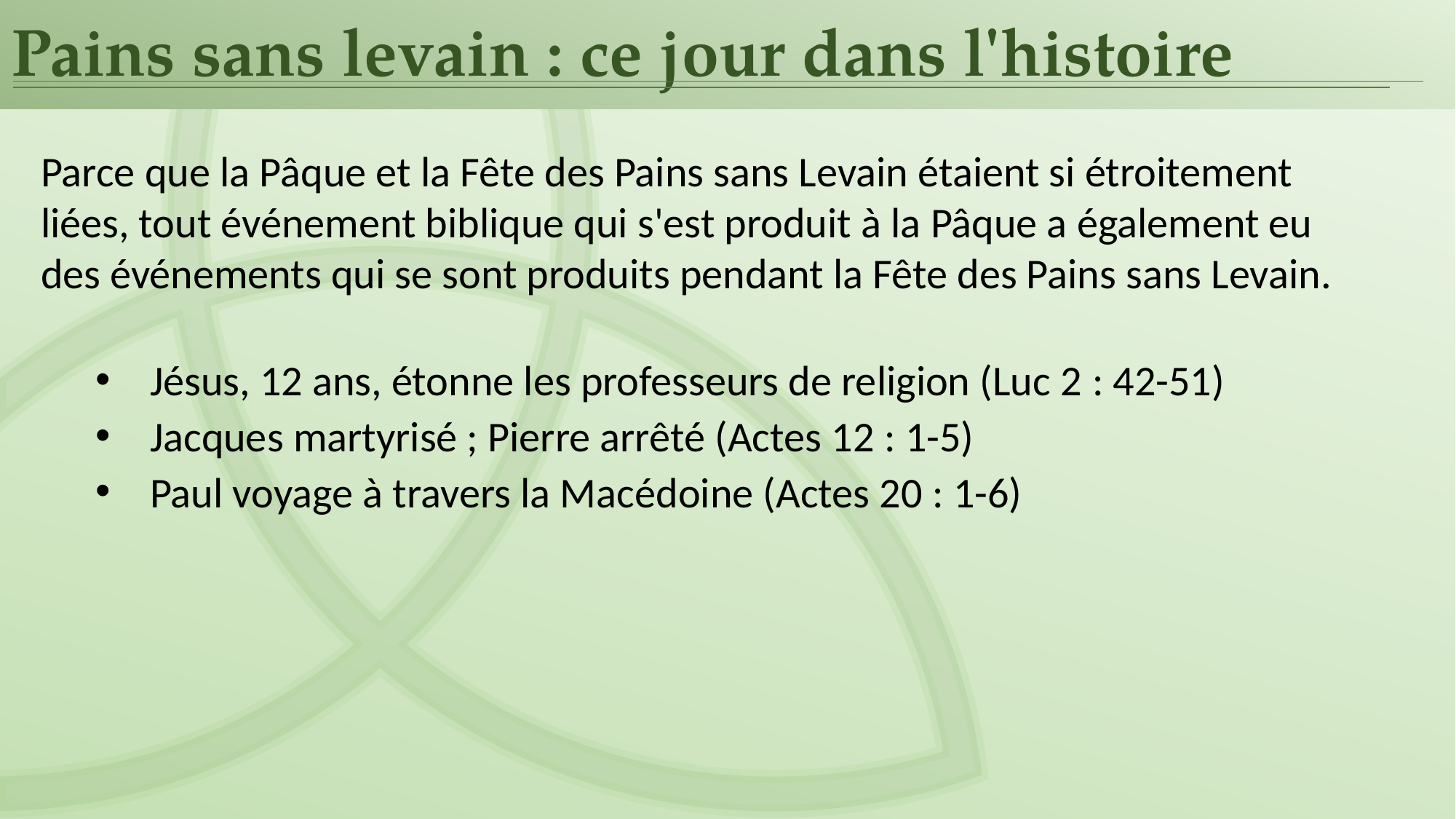

Pains sans levain : ce jour dans l'histoire
Parce que la Pâque et la Fête des Pains sans Levain étaient si étroitement liées, tout événement biblique qui s'est produit à la Pâque a également eu des événements qui se sont produits pendant la Fête des Pains sans Levain.

Jésus, 12 ans, étonne les professeurs de religion (Luc 2 : 42-51)
Jacques martyrisé ; Pierre arrêté (Actes 12 : 1-5)
Paul voyage à travers la Macédoine (Actes 20 : 1-6)